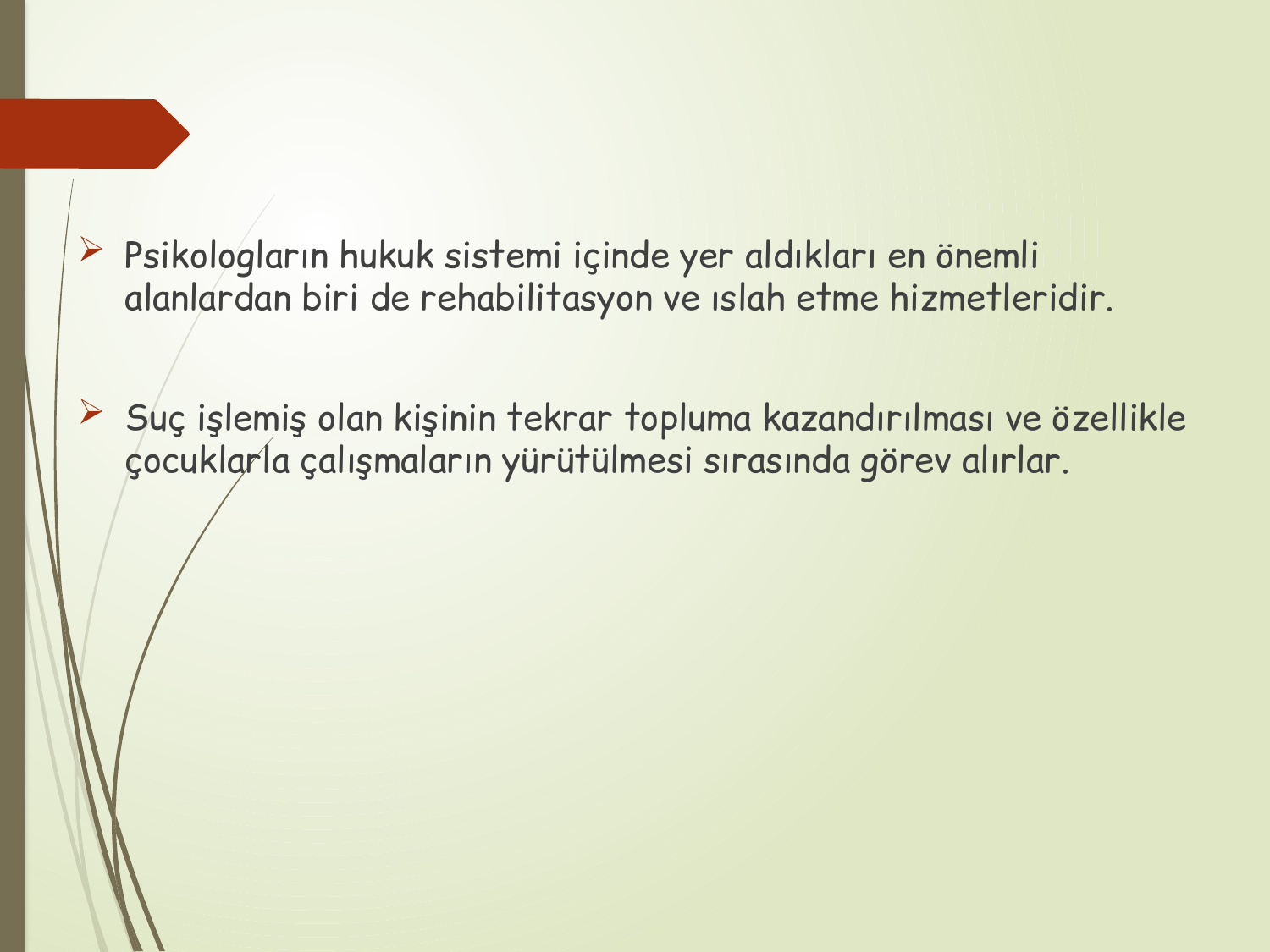

Psikologların hukuk sistemi içinde yer aldıkları en önemli alanlardan biri de rehabilitasyon ve ıslah etme hizmetleridir.

Suç işlemiş olan kişinin tekrar topluma kazandırılması ve özellikle çocuklarla çalışmaların yürütülmesi sırasında görev alırlar.